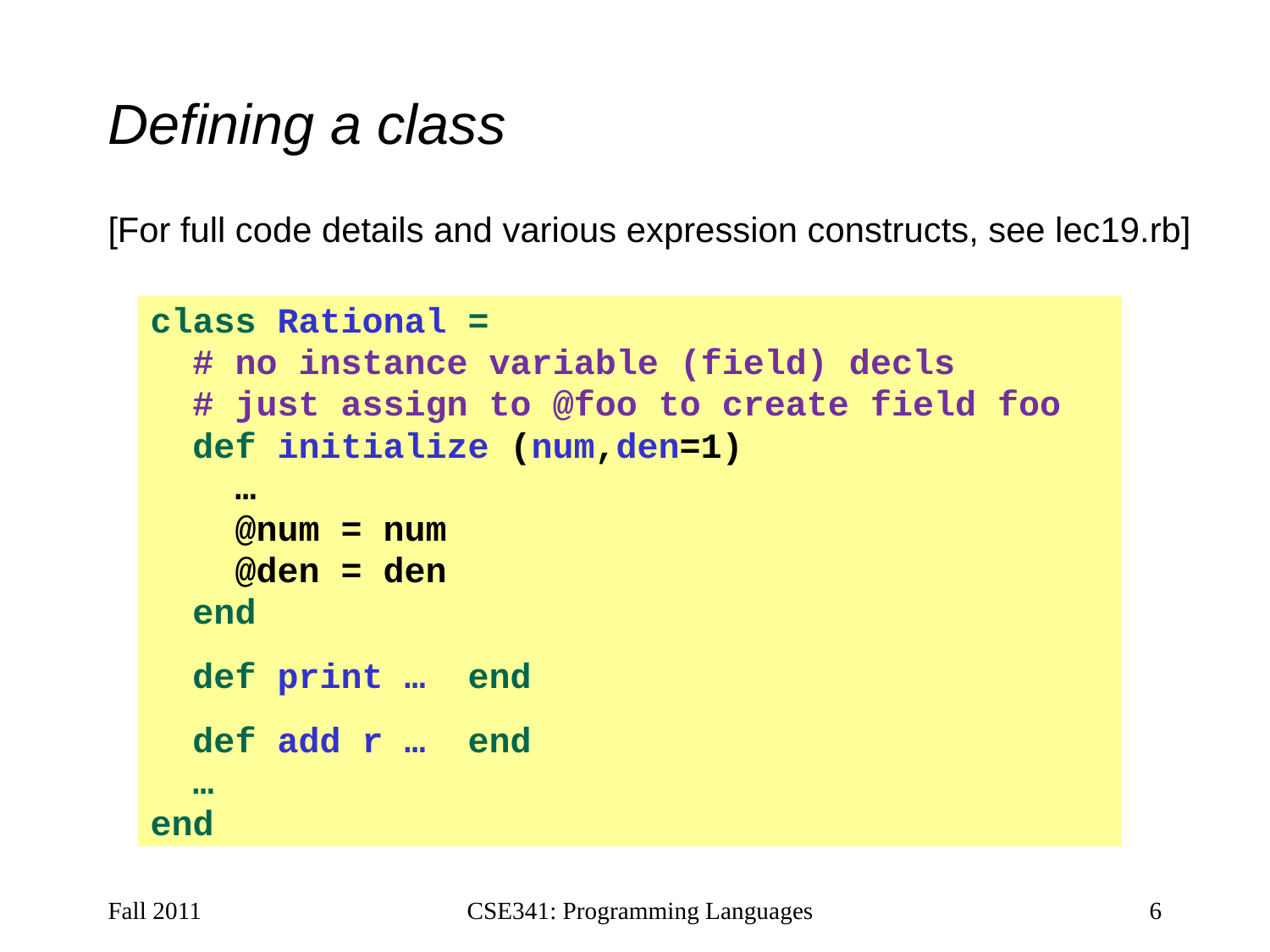

# Defining a class
[For full code details and various expression constructs, see lec19.rb]
class Rational =
  # no instance variable (field) decls
  # just assign to @foo to create field foo
  def initialize (num,den=1)
    …
    @num = num
    @den = den
  end

  def print …  end

  def add r …  end
  …
end

Fall 2011
CSE341: Programming Languages
6